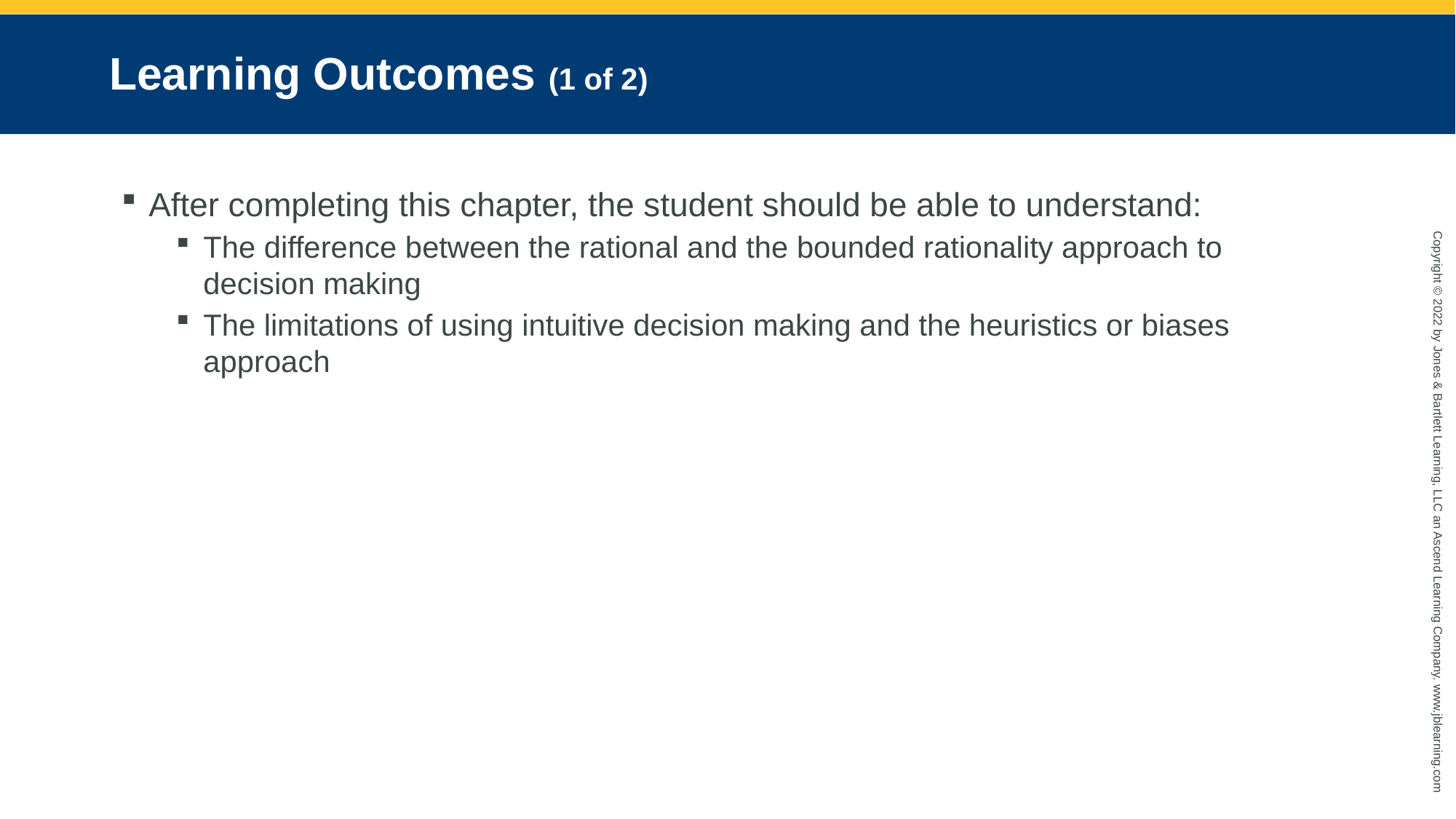

# Learning Outcomes (1 of 2)
After completing this chapter, the student should be able to understand:
The difference between the rational and the bounded rationality approach to decision making
The limitations of using intuitive decision making and the heuristics or biases approach